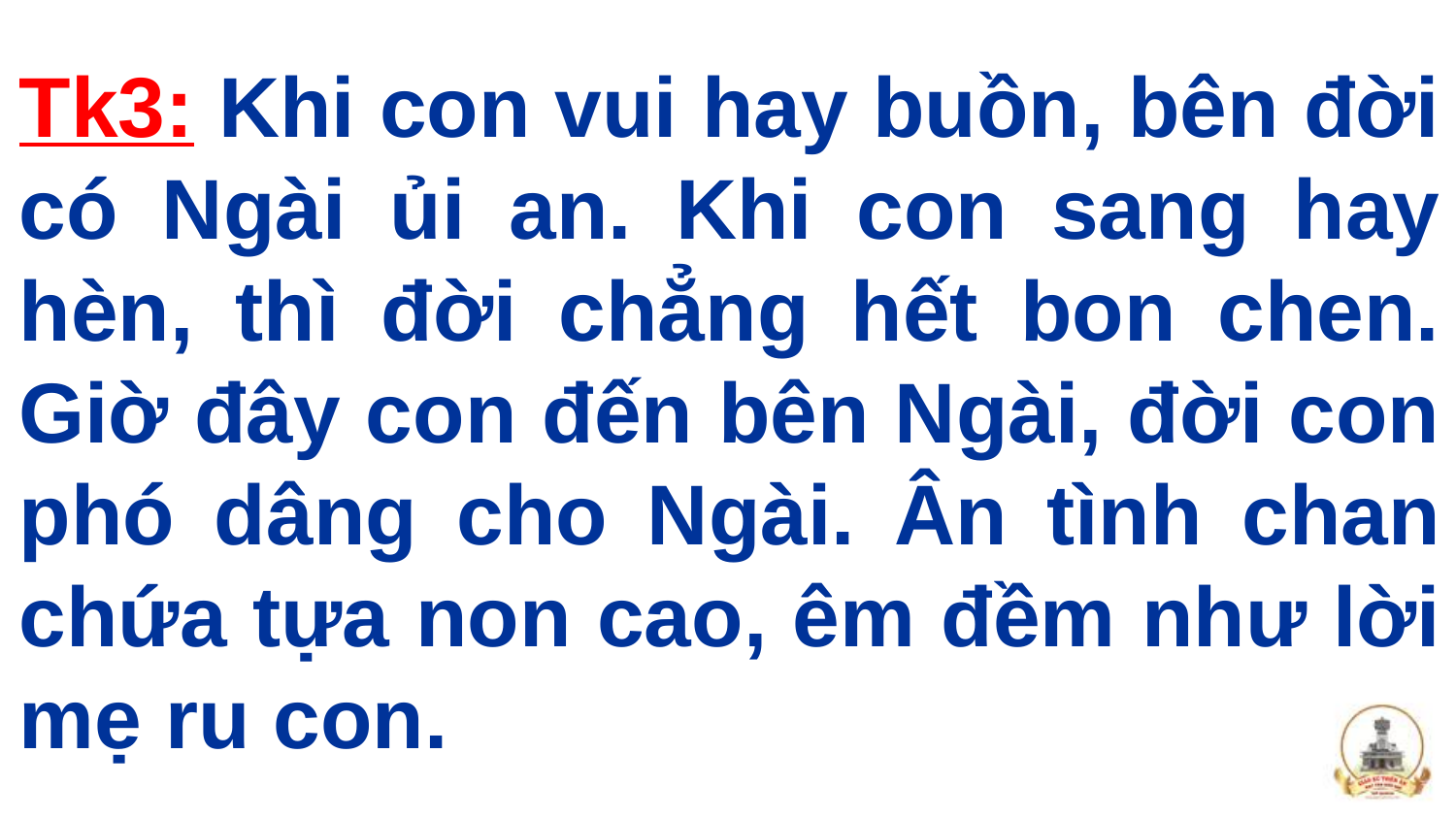

Tk3: Khi con vui hay buồn, bên đời có Ngài ủi an. Khi con sang hay hèn, thì đời chẳng hết bon chen. Giờ đây con đến bên Ngài, đời con phó dâng cho Ngài. Ân tình chan chứa tựa non cao, êm đềm như lời mẹ ru con.